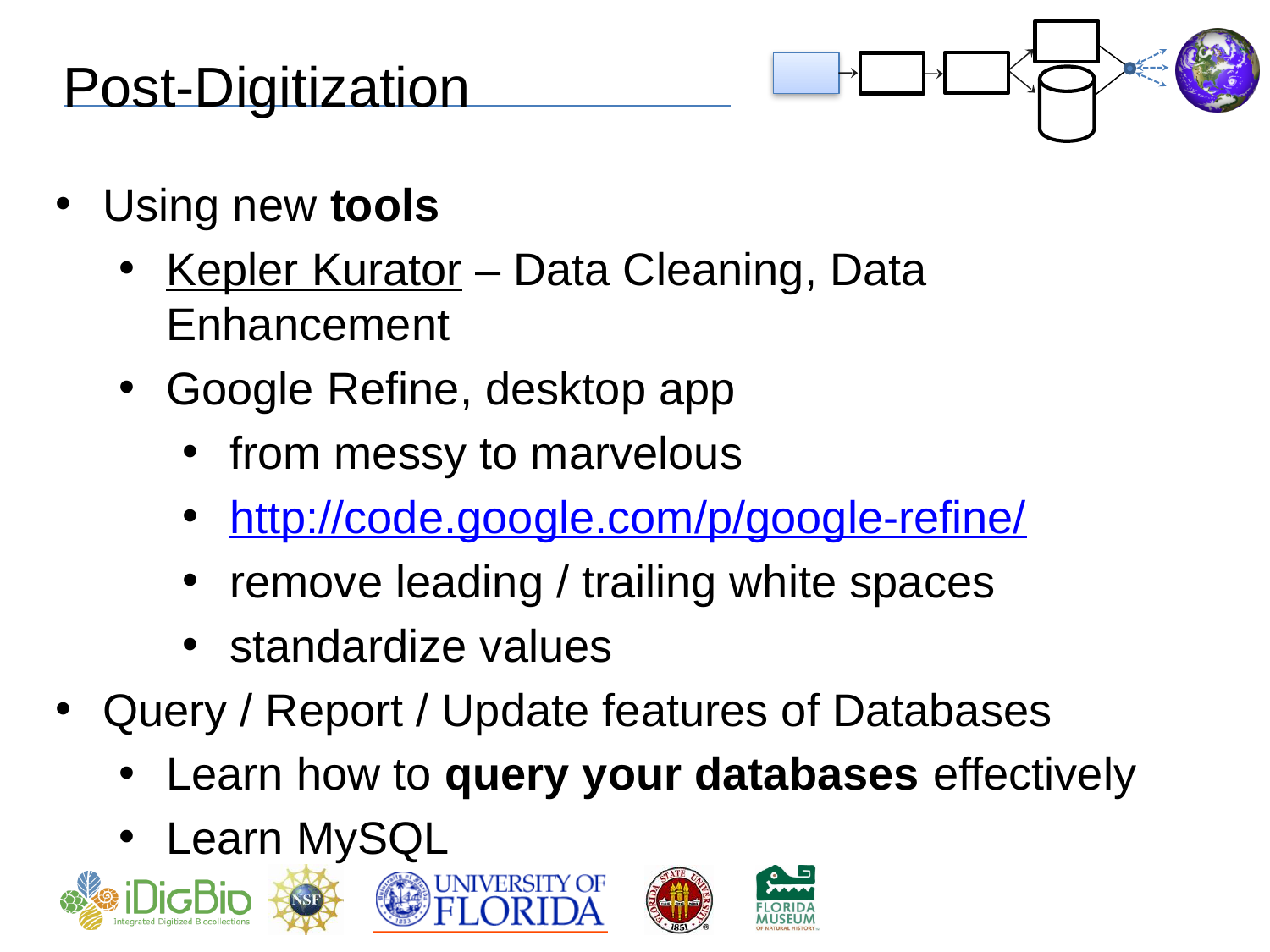

# Post-Digitization
Using new tools
Kepler Kurator – Data Cleaning, Data Enhancement
Google Refine, desktop app
from messy to marvelous
http://code.google.com/p/google-refine/
remove leading / trailing white spaces
standardize values
Query / Report / Update features of Databases
Learn how to query your databases effectively
Learn MySQL